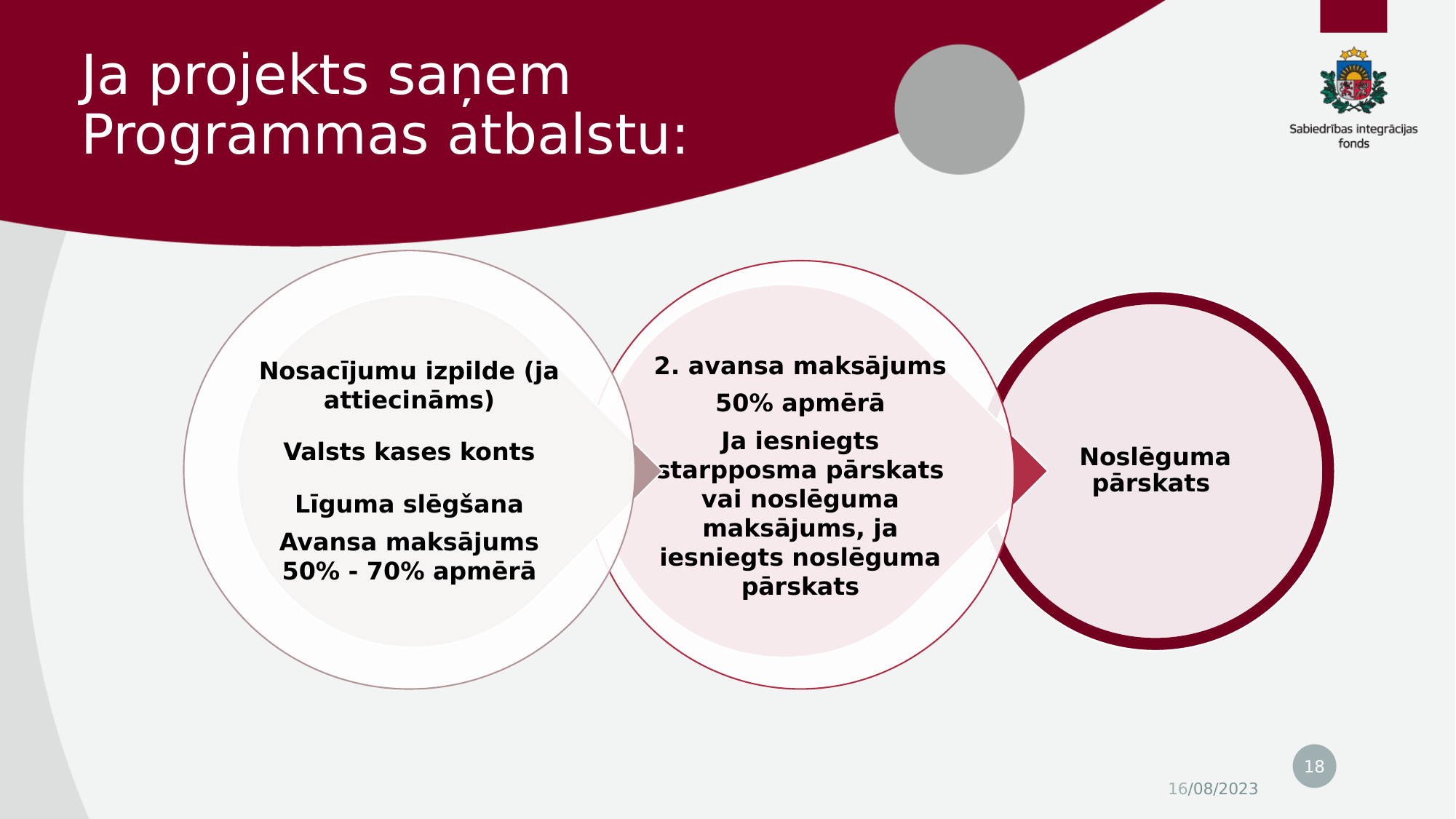

# Ja projekts saņem Programmas atbalstu:
Noslēguma pārskats
2. avansa maksājums
50% apmērā
Ja iesniegts starpposma pārskats vai noslēguma maksājums, ja iesniegts noslēguma pārskats
Nosacījumu izpilde (ja attiecināms)
Valsts kases konts
Līguma slēgšana
Avansa maksājums 50% - 70% apmērā
18
16/08/2023